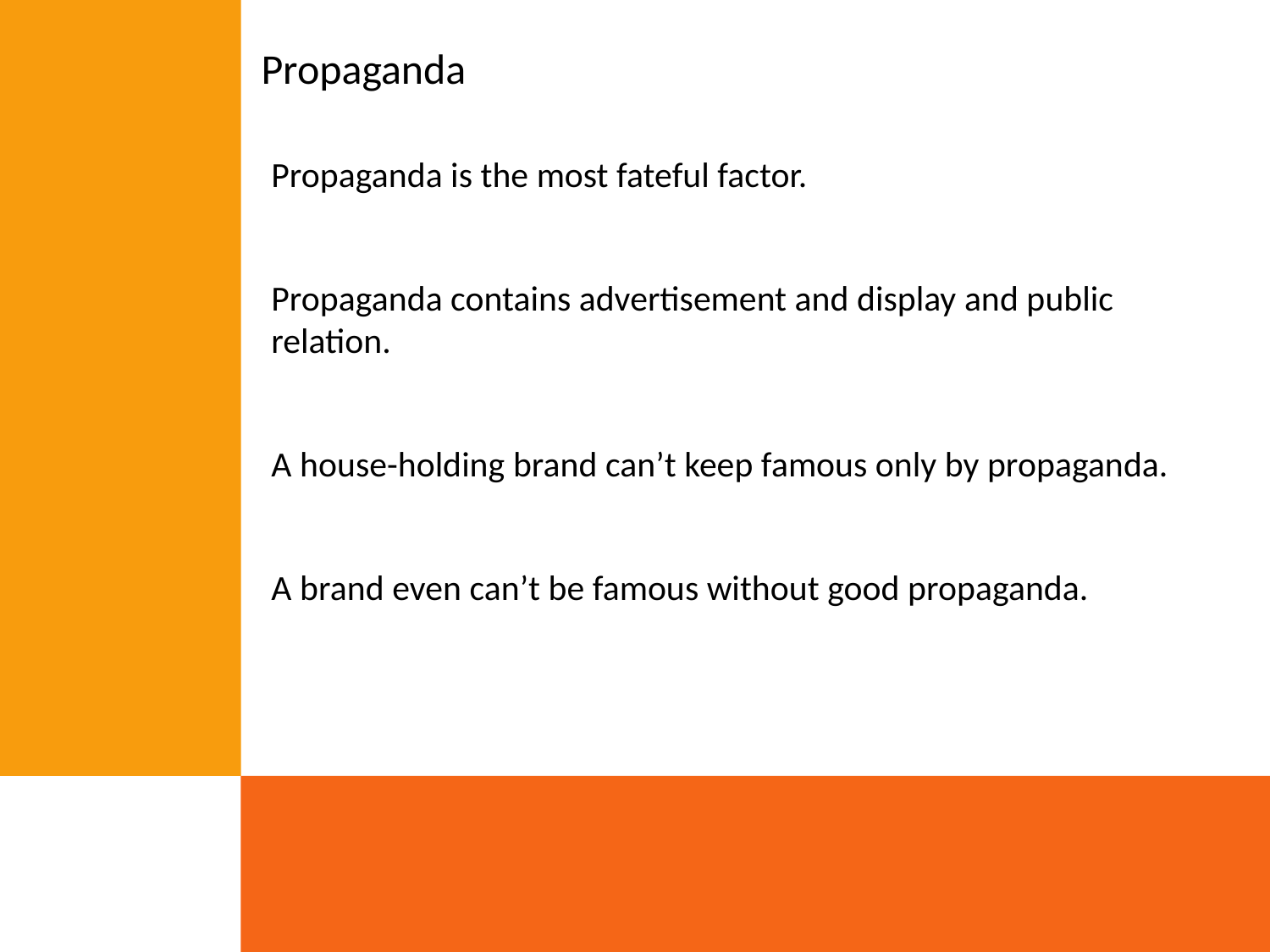

Propaganda
Propaganda is the most fateful factor.

Propaganda contains advertisement and display and public relation.

A house-holding brand can’t keep famous only by propaganda.

A brand even can’t be famous without good propaganda.